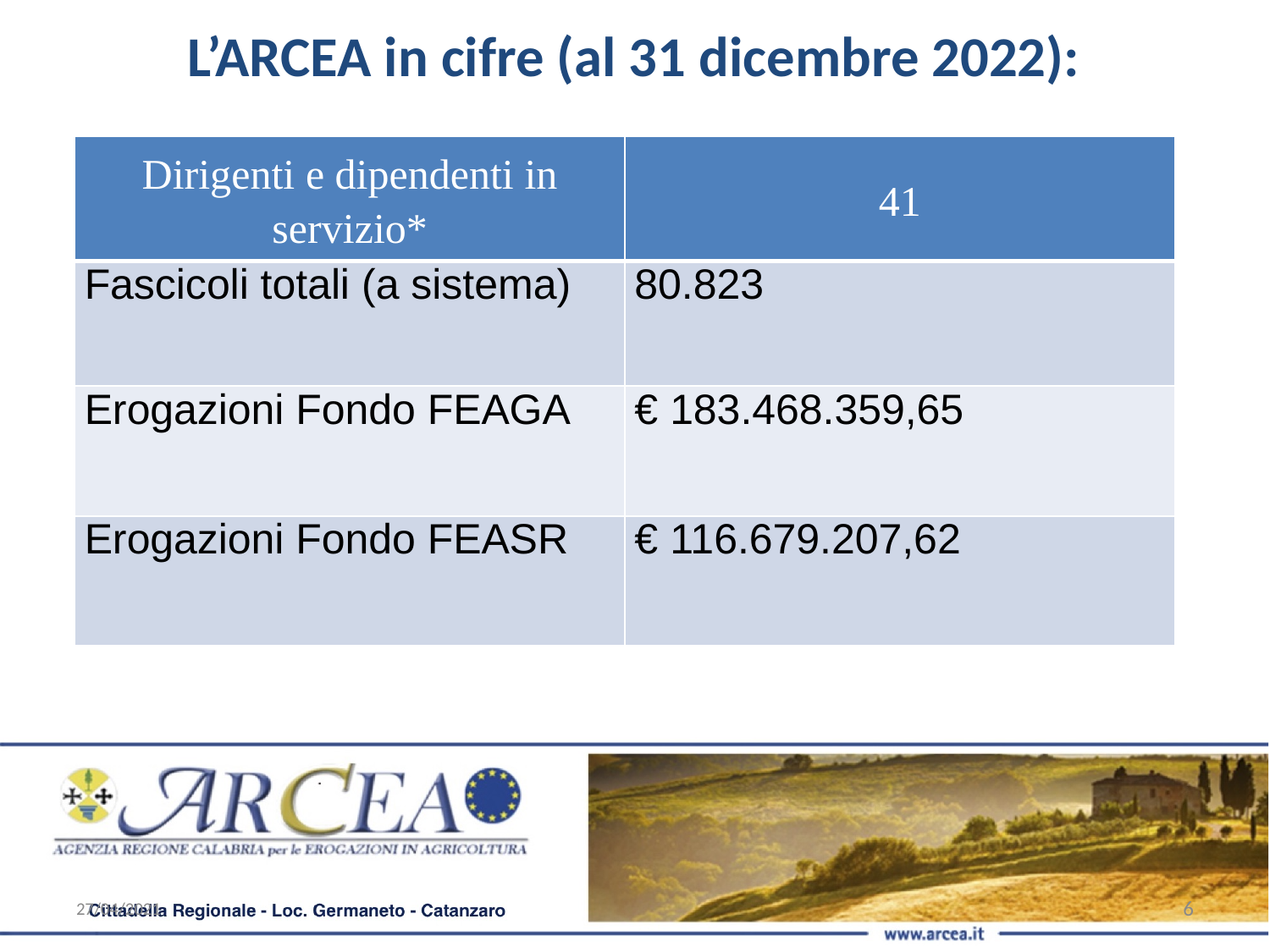

L’ARCEA in cifre (al 31 dicembre 2022):

| Dirigenti e dipendenti in servizio\* | 41 |
| --- | --- |
| Fascicoli totali (a sistema) | 80.823 |
| Erogazioni Fondo FEAGA | € 183.468.359,65 |
| Erogazioni Fondo FEASR | € 116.679.207,62 |
27/04/2021
6